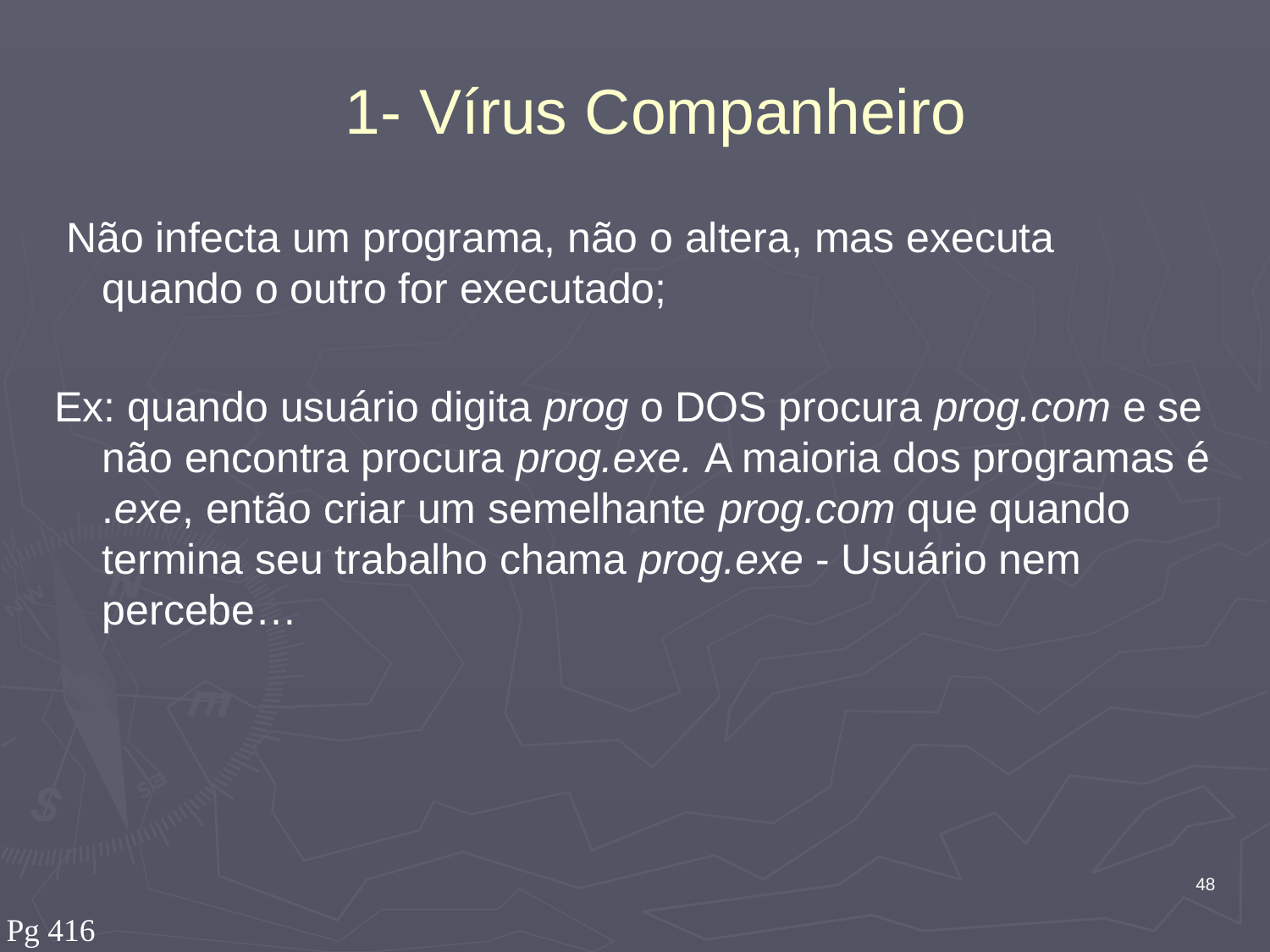

# 1- Vírus Companheiro
 Não infecta um programa, não o altera, mas executa  quando o outro for executado;

Ex: quando usuário digita prog o DOS procura prog.com e se não encontra procura prog.exe. A maioria dos programas é .exe, então criar um semelhante prog.com que quando termina seu trabalho chama prog.exe - Usuário nem percebe…
48
Pg 416